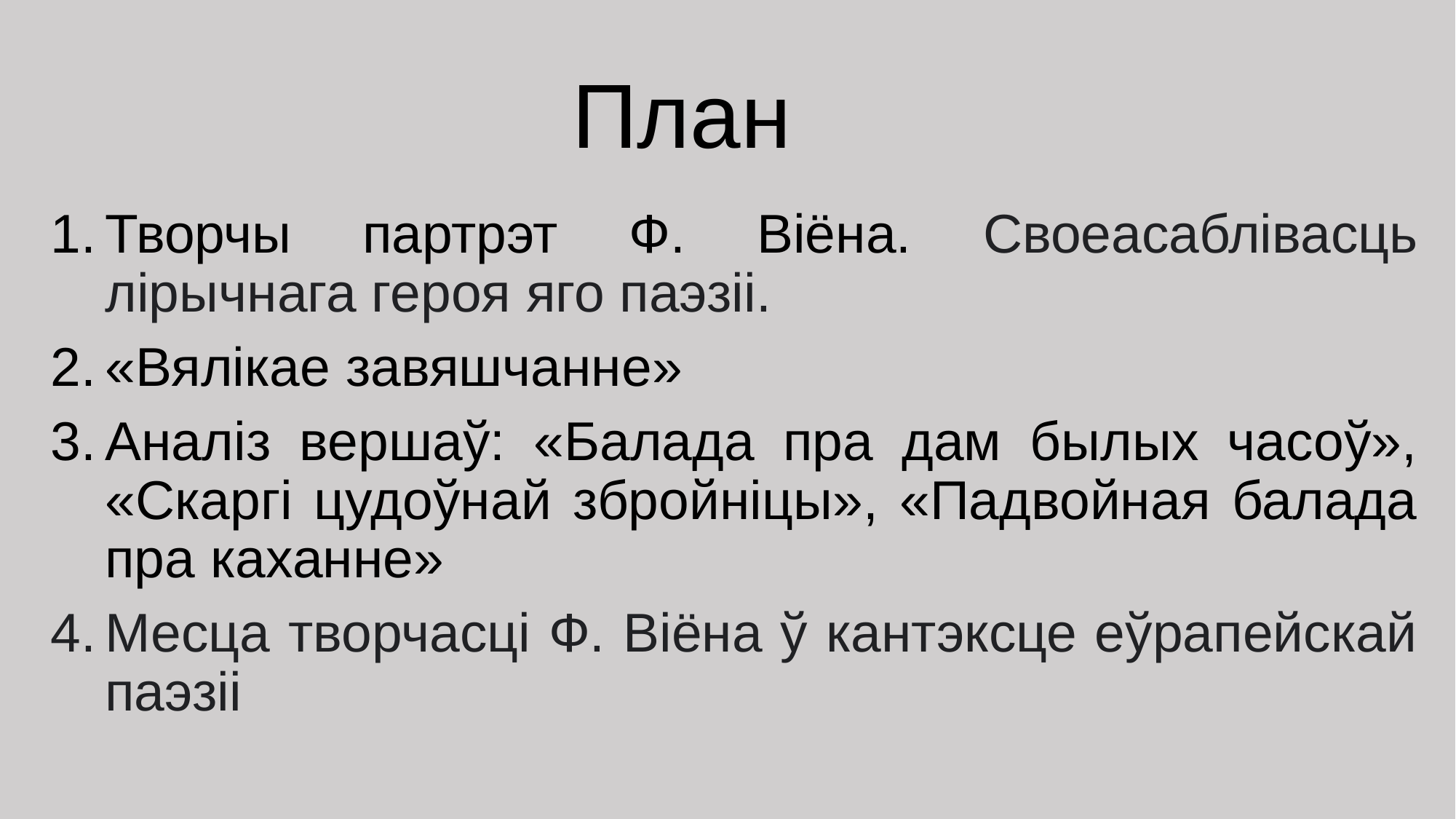

# План
Творчы партрэт Ф. Віёна. Своеасаблівасць лірычнага героя яго паэзіі.
«Вялікае завяшчанне»
Аналіз вершаў: «Балада пра дам былых часоў», «Скаргі цудоўнай збройніцы», «Падвойная балада пра каханне»
Месца творчасці Ф. Віёна ў кантэксце еўрапейскай паэзіі